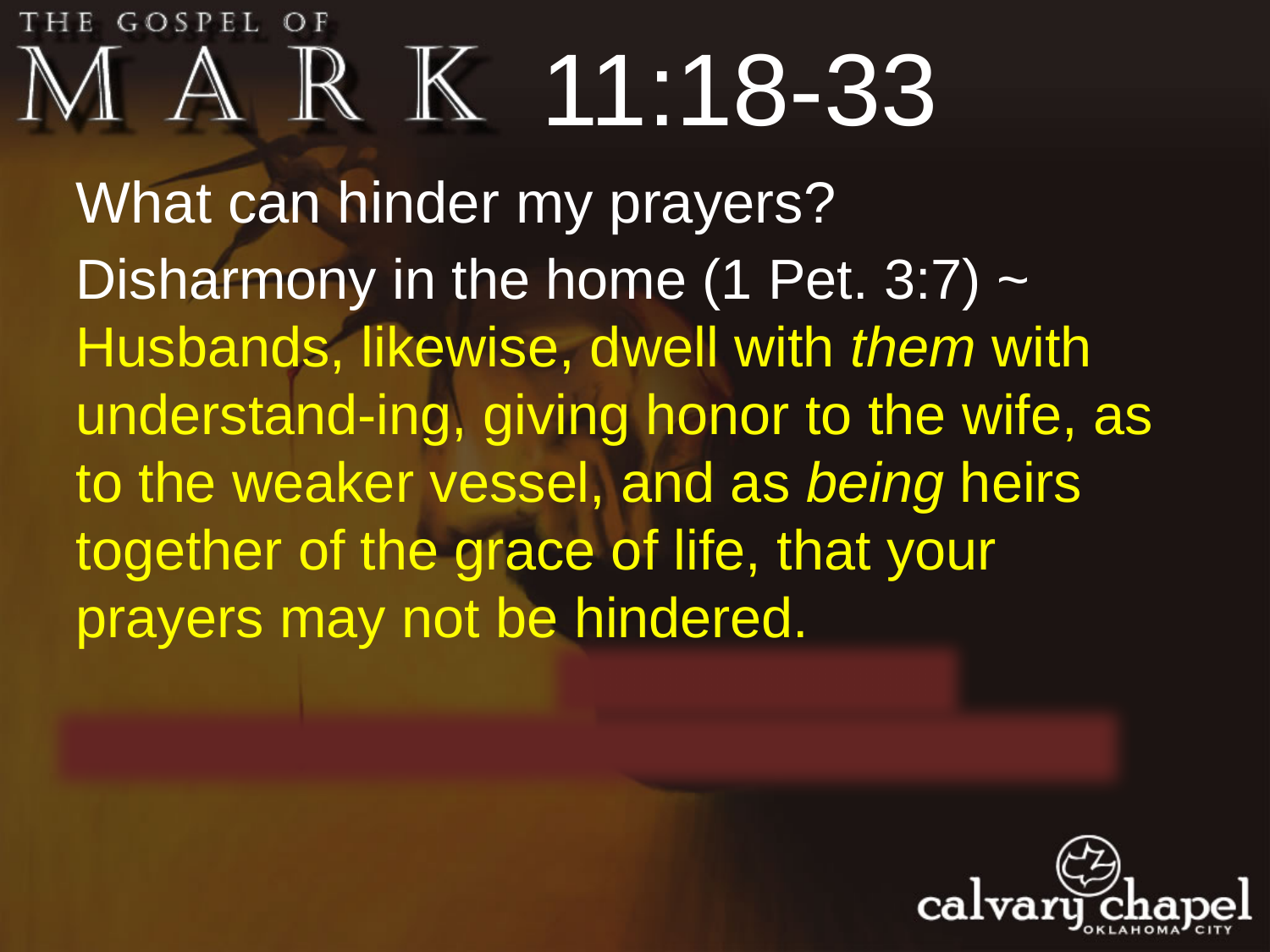

11:18-33
What can hinder my prayers?
Disharmony in the home (1 Pet. 3:7) ~ Husbands, likewise, dwell with them with understand-ing, giving honor to the wife, as to the weaker vessel, and as being heirs together of the grace of life, that your prayers may not be hindered.